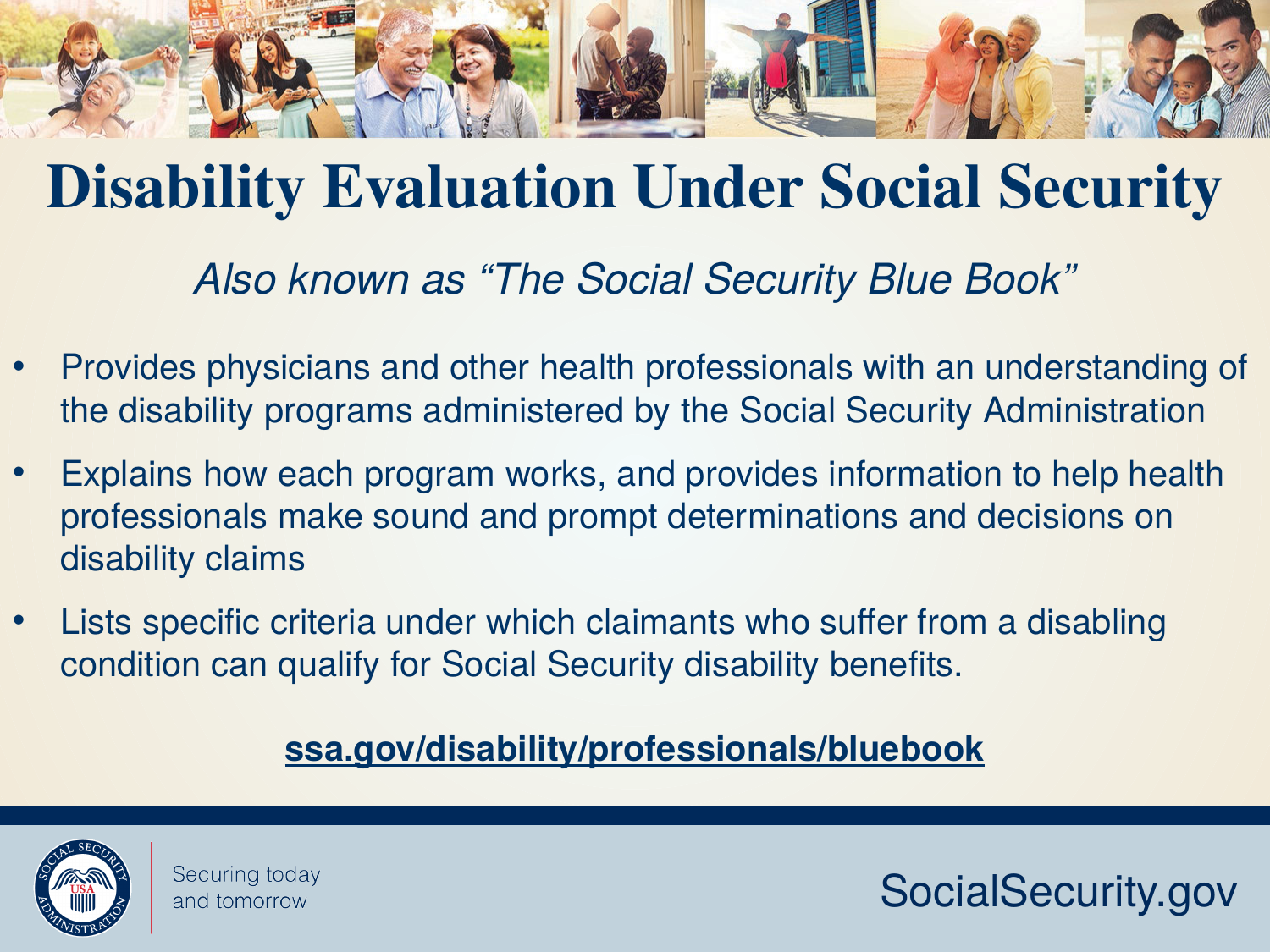

# Disability Evaluation Under Social Security
Also known as “The Social Security Blue Book”
Provides physicians and other health professionals with an understanding of the disability programs administered by the Social Security Administration
Explains how each program works, and provides information to help health professionals make sound and prompt determinations and decisions on disability claims
Lists specific criteria under which claimants who suffer from a disabling condition can qualify for Social Security disability benefits.
ssa.gov/disability/professionals/bluebook